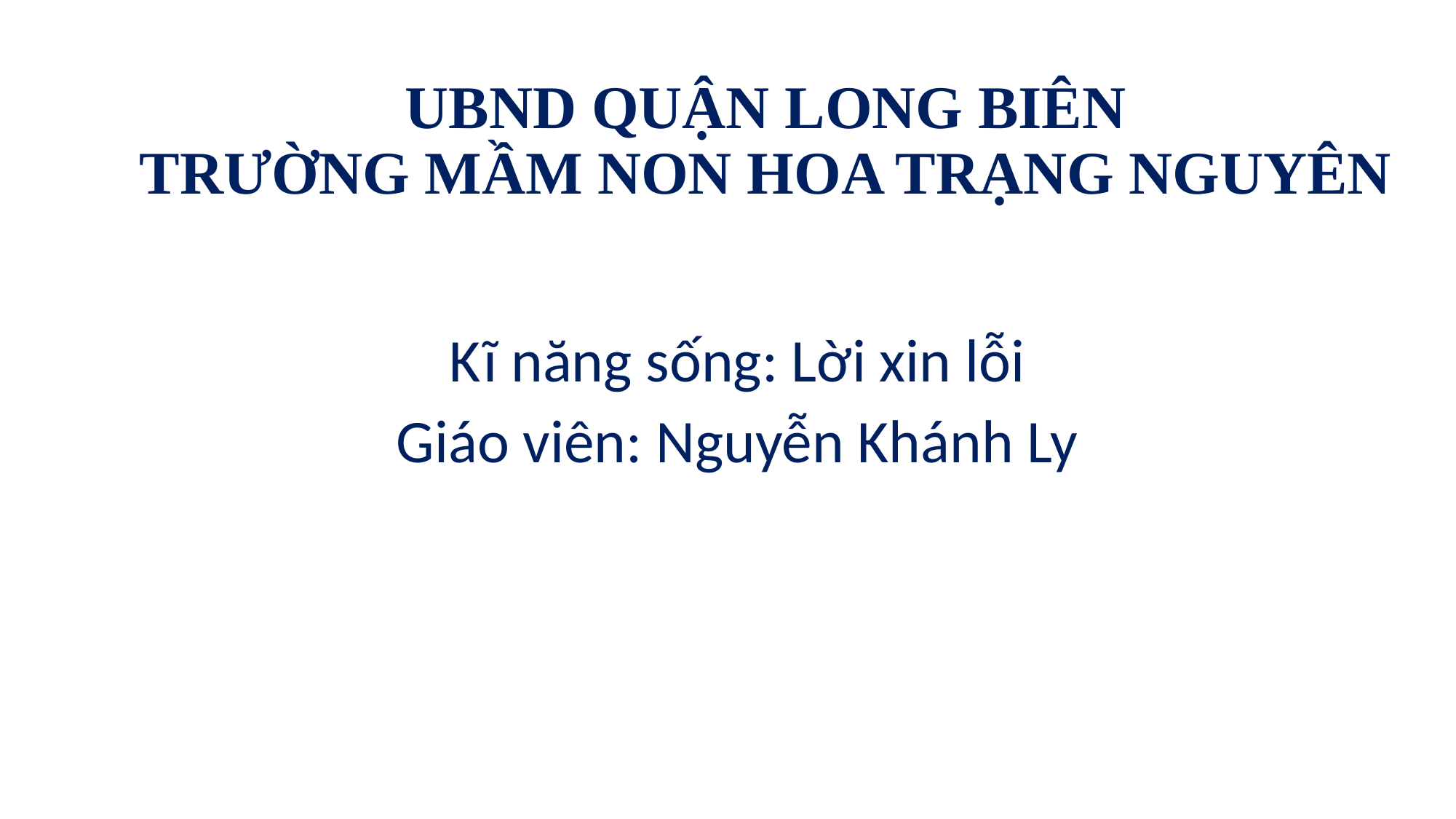

# UBND QUẬN LONG BIÊN TRƯỜNG MẦM NON HOA TRẠNG NGUYÊN
Kĩ năng sống: Lời xin lỗi
Giáo viên: Nguyễn Khánh Ly